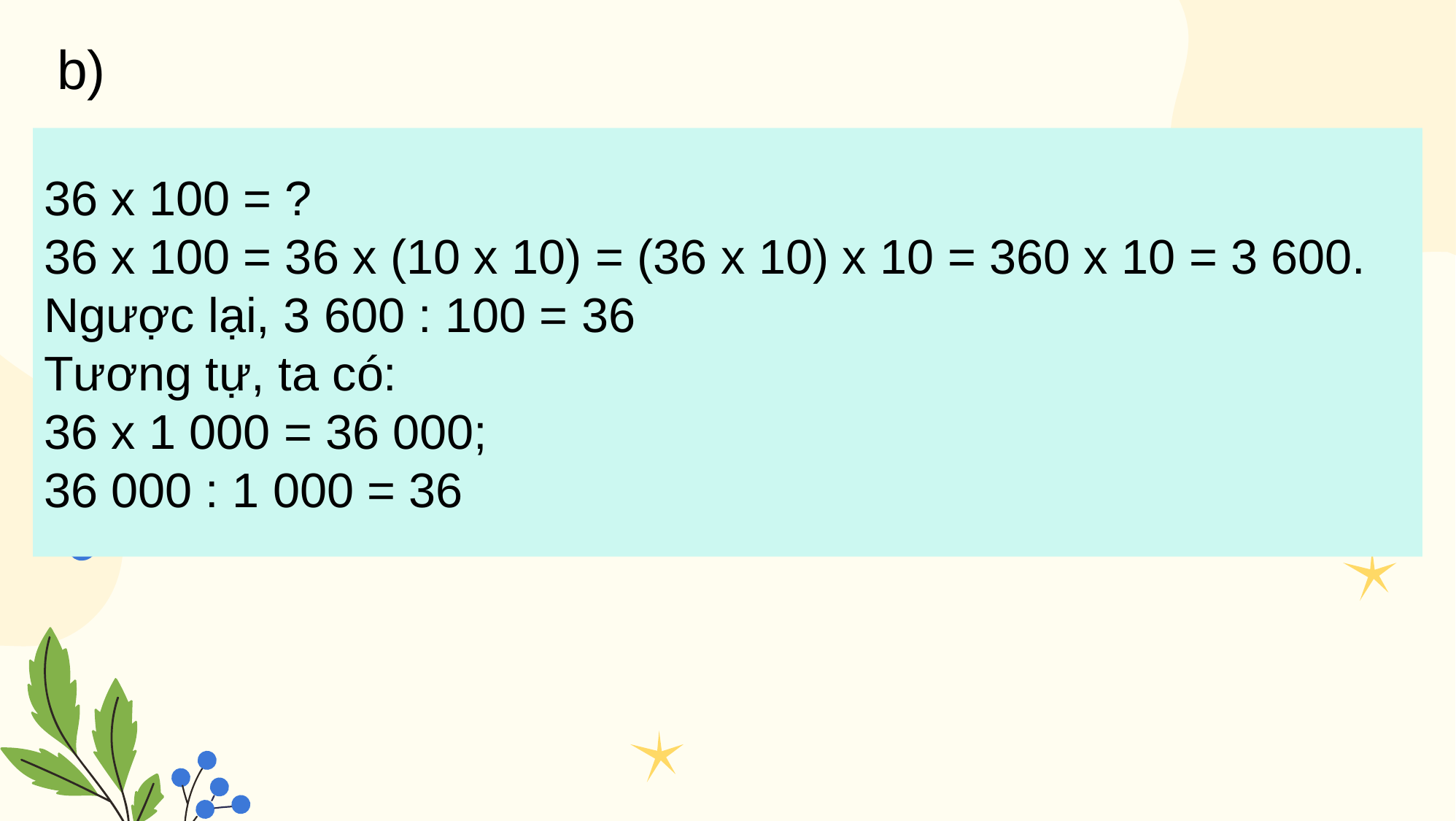

b)
36 x 100 = ?
36 x 100 = 36 x (10 x 10) = (36 x 10) x 10 = 360 x 10 = 3 600.
Ngược lại, 3 600 : 100 = 36
Tương tự, ta có:
36 x 1 000 = 36 000;
36 000 : 1 000 = 36